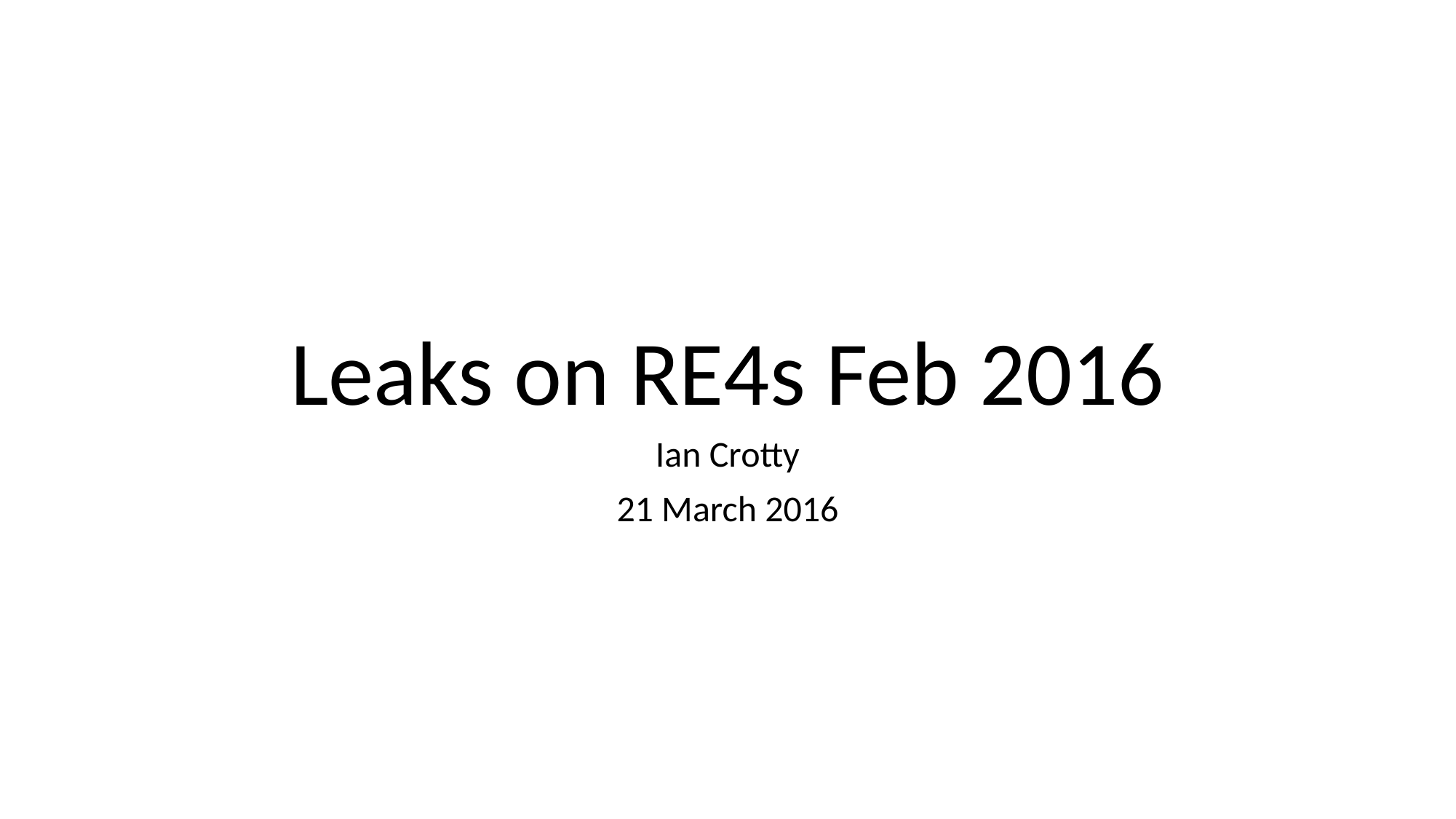

# Leaks on RE4s Feb 2016
Ian Crotty
21 March 2016